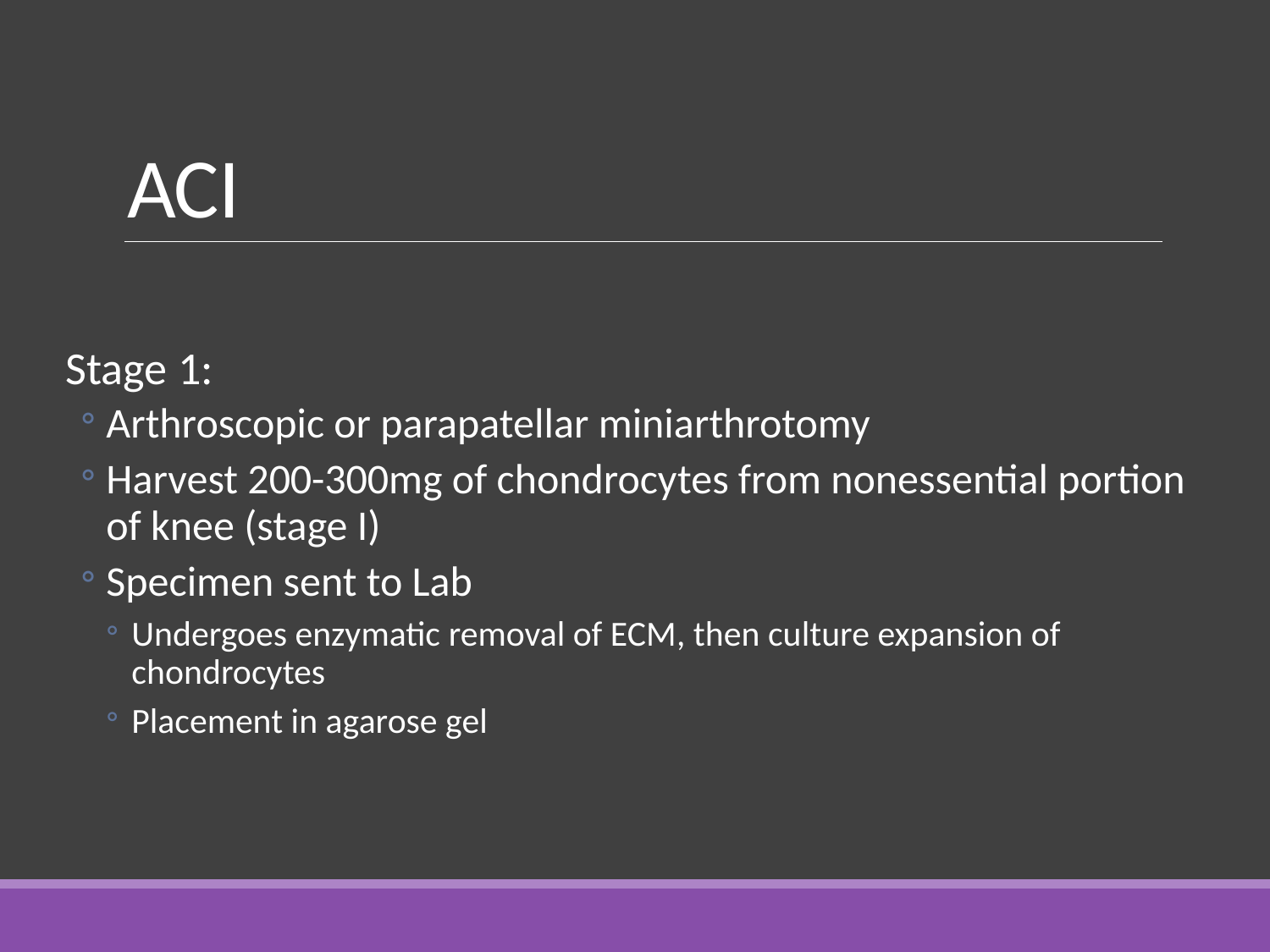

# ACI
Stage 1:
Arthroscopic or parapatellar miniarthrotomy
Harvest 200-300mg of chondrocytes from nonessential portion of knee (stage I)
Specimen sent to Lab
Undergoes enzymatic removal of ECM, then culture expansion of chondrocytes
Placement in agarose gel